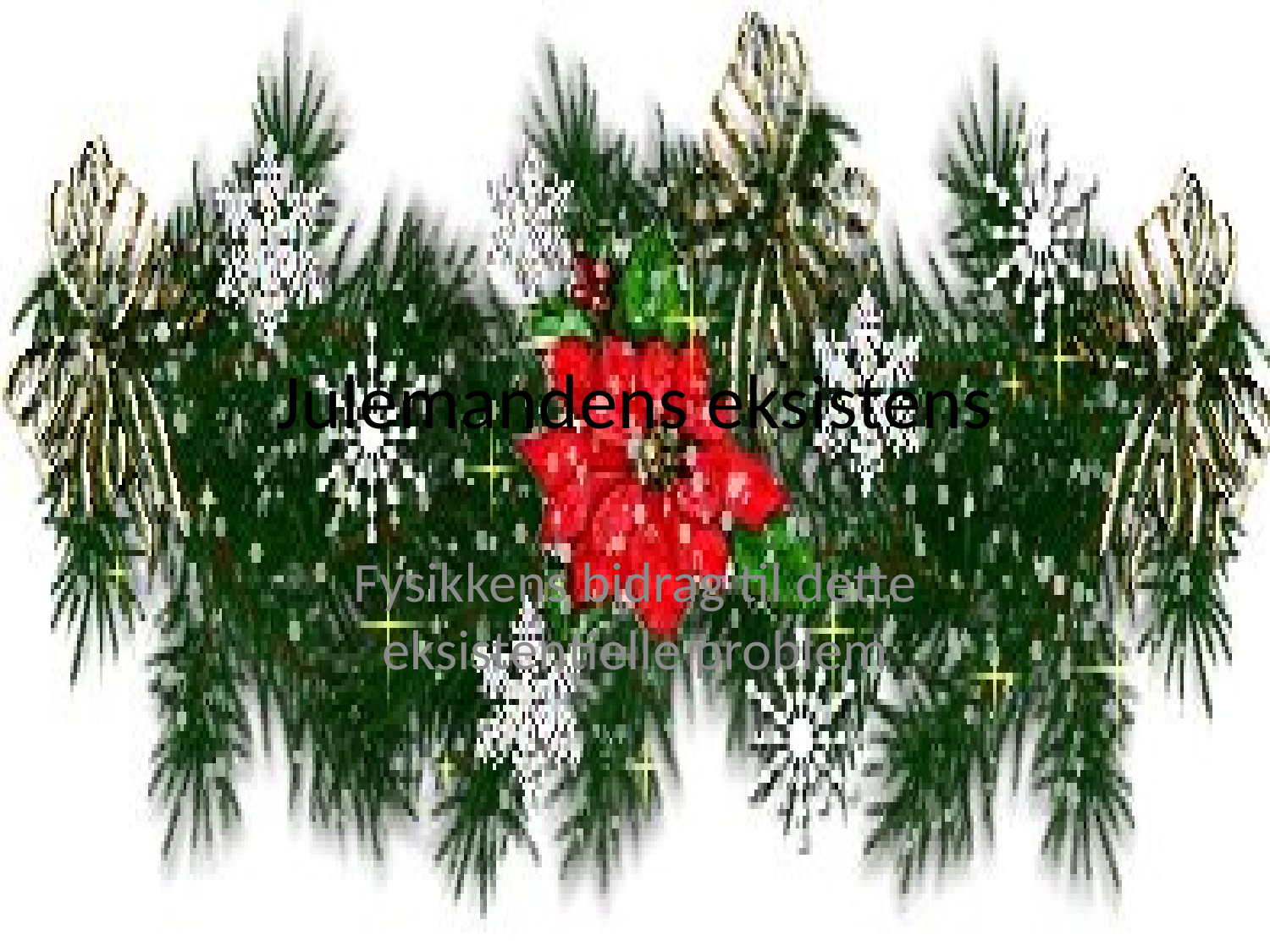

# Julemandens eksistens
Fysikkens bidrag til dette eksistentielle problem